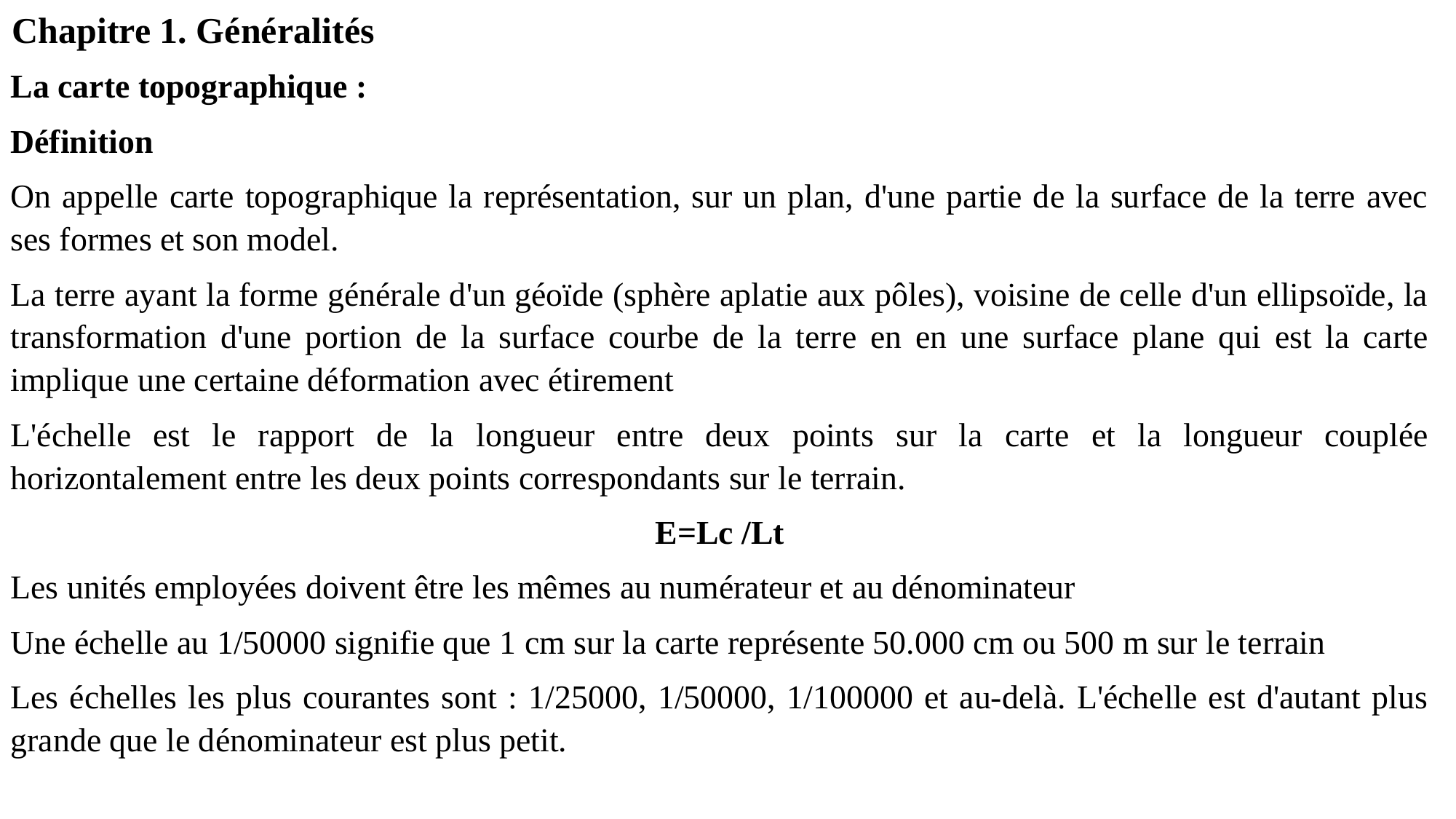

Chapitre 1. Généralités
La carte topographique :
Définition
On appelle carte topographique la représentation, sur un plan, d'une partie de la surface de la terre avec ses formes et son model.
La terre ayant la forme générale d'un géoïde (sphère aplatie aux pôles), voisine de celle d'un ellipsoïde, la transformation d'une portion de la surface courbe de la terre en en une surface plane qui est la carte implique une certaine déformation avec étirement
L'échelle est le rapport de la longueur entre deux points sur la carte et la longueur couplée horizontalement entre les deux points correspondants sur le terrain.
E=Lc /Lt
Les unités employées doivent être les mêmes au numérateur et au dénominateur
Une échelle au 1/50000 signifie que 1 cm sur la carte représente 50.000 cm ou 500 m sur le terrain
Les échelles les plus courantes sont : 1/25000, 1/50000, 1/100000 et au-delà. L'échelle est d'autant plus grande que le dénominateur est plus petit.